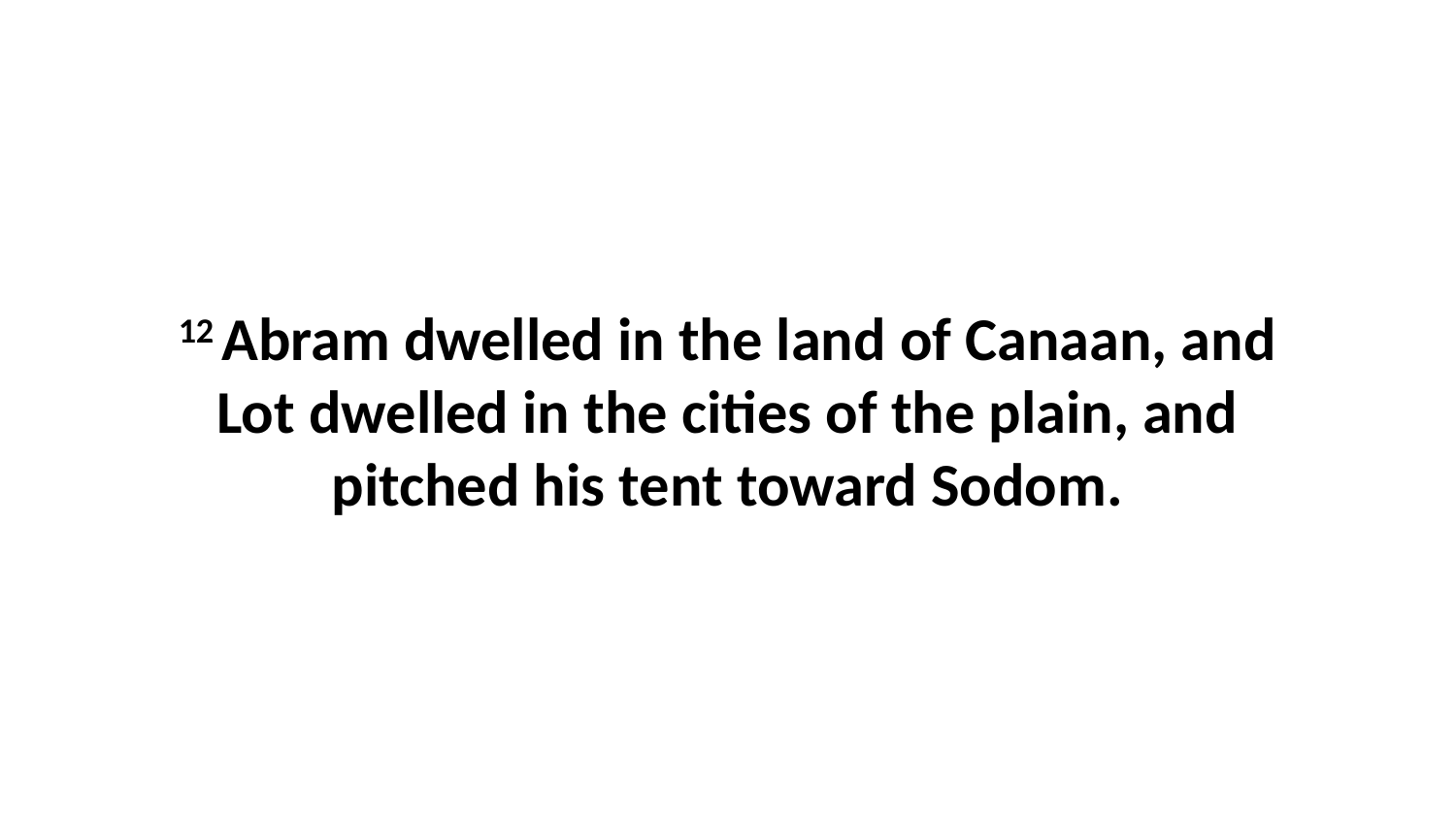

12 Abram dwelled in the land of Canaan, and Lot dwelled in the cities of the plain, and pitched his tent toward Sodom.